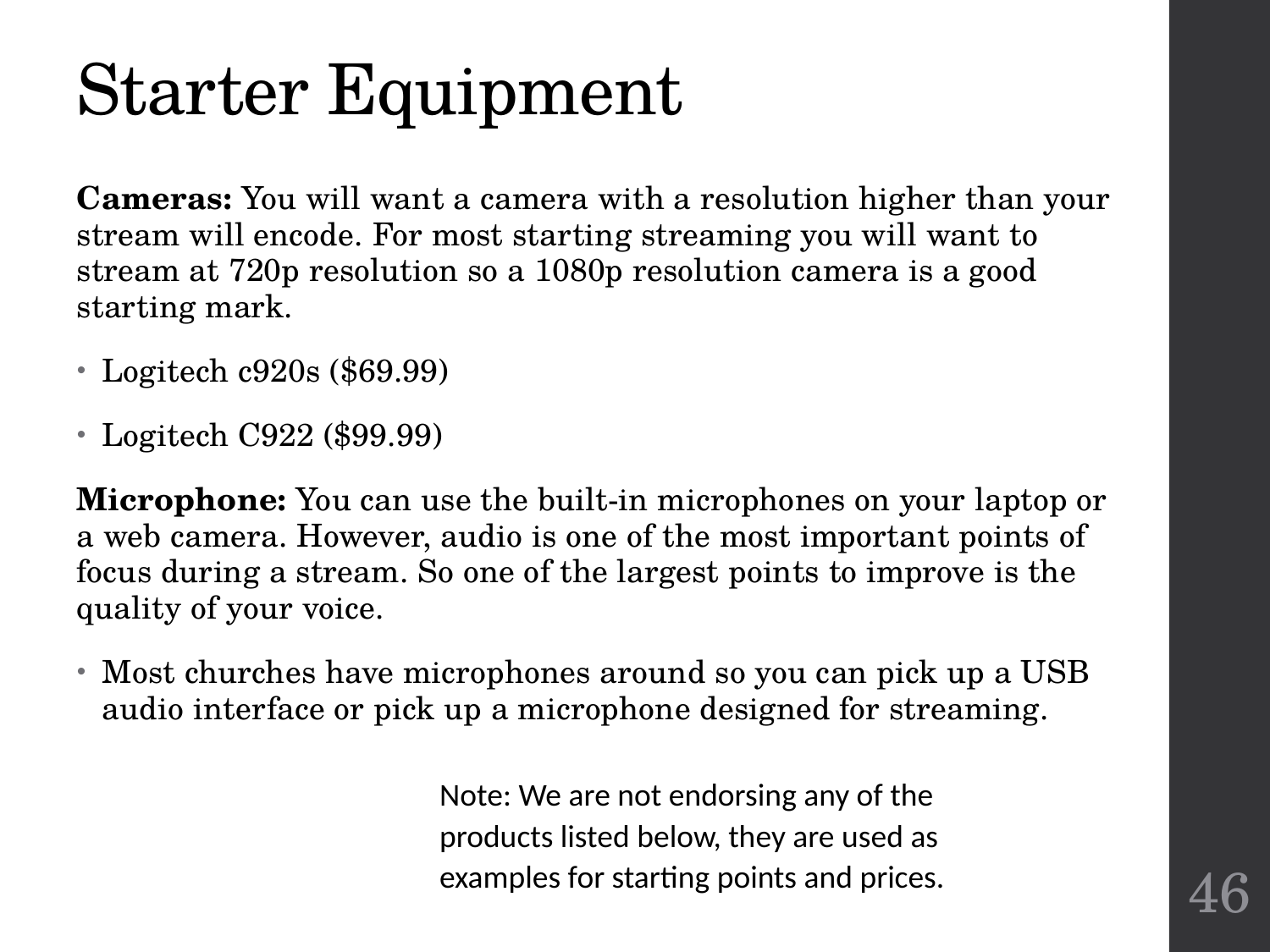

# Starter Equipment
Cameras: You will want a camera with a resolution higher than your stream will encode. For most starting streaming you will want to stream at 720p resolution so a 1080p resolution camera is a good starting mark.
Logitech c920s ($69.99)
Logitech C922 ($99.99)
Microphone: You can use the built-in microphones on your laptop or a web camera. However, audio is one of the most important points of focus during a stream. So one of the largest points to improve is the quality of your voice.
Most churches have microphones around so you can pick up a USB audio interface or pick up a microphone designed for streaming.

Note: We are not endorsing any of the products listed below, they are used as examples for starting points and prices.
46